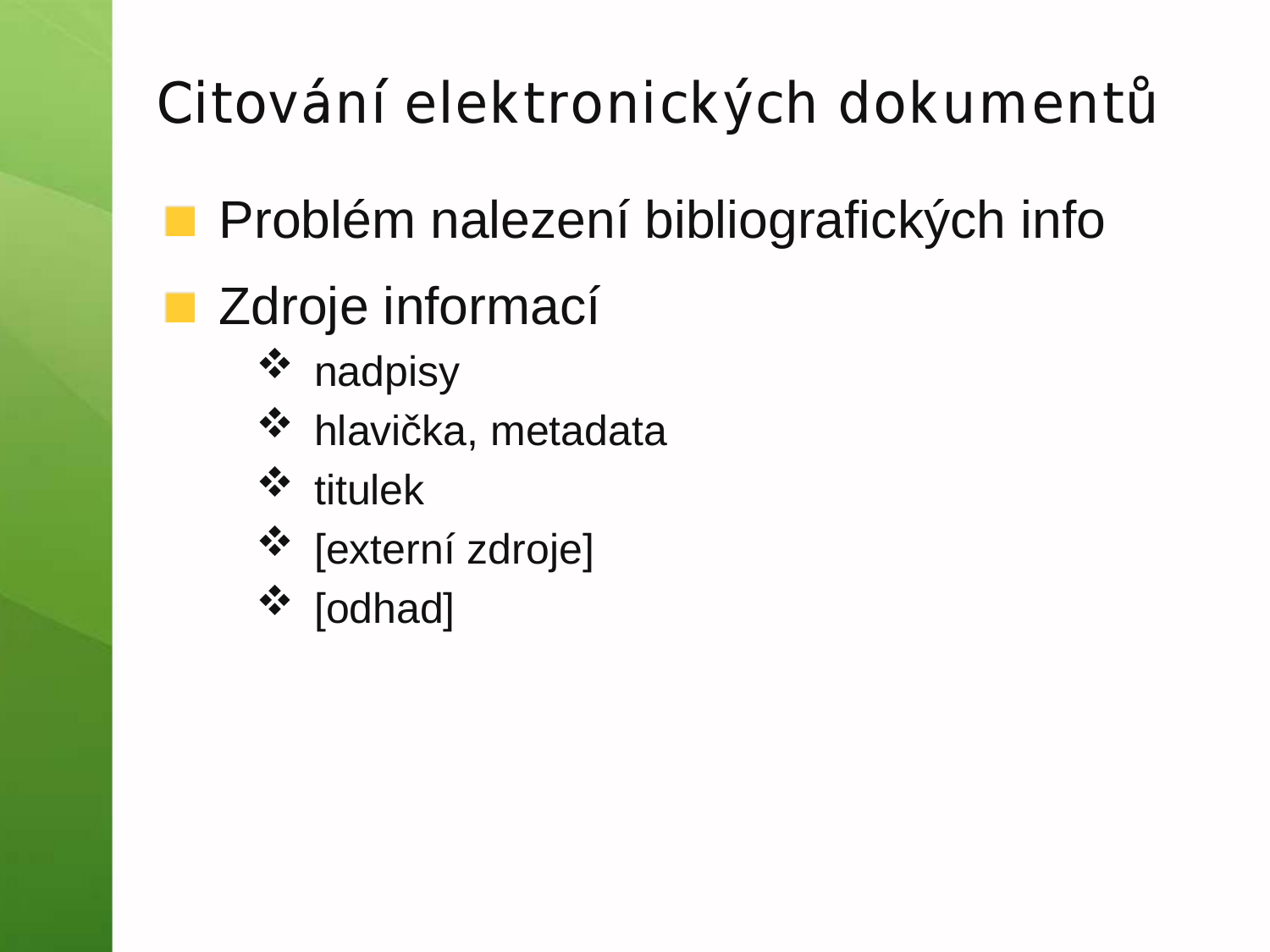

# Citování elektronických dokumentů
Problém nalezení bibliografických info
Zdroje informací
nadpisy
hlavička, metadata
titulek
[externí zdroje]
[odhad]